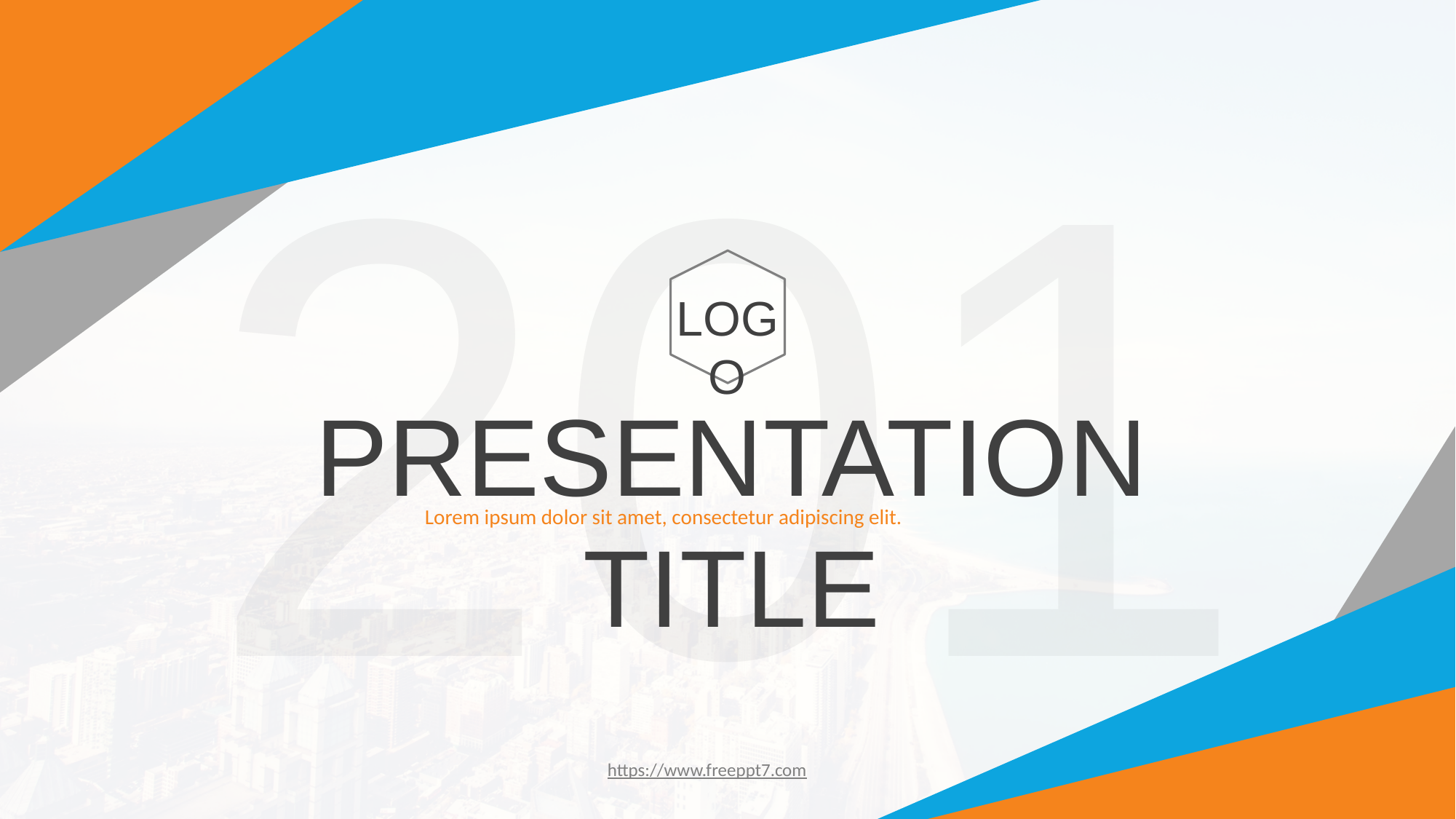

2019

LOGO
PRESENTATION TITLE

Lorem ipsum dolor sit amet, consectetur adipiscing elit.

https://www.freeppt7.com